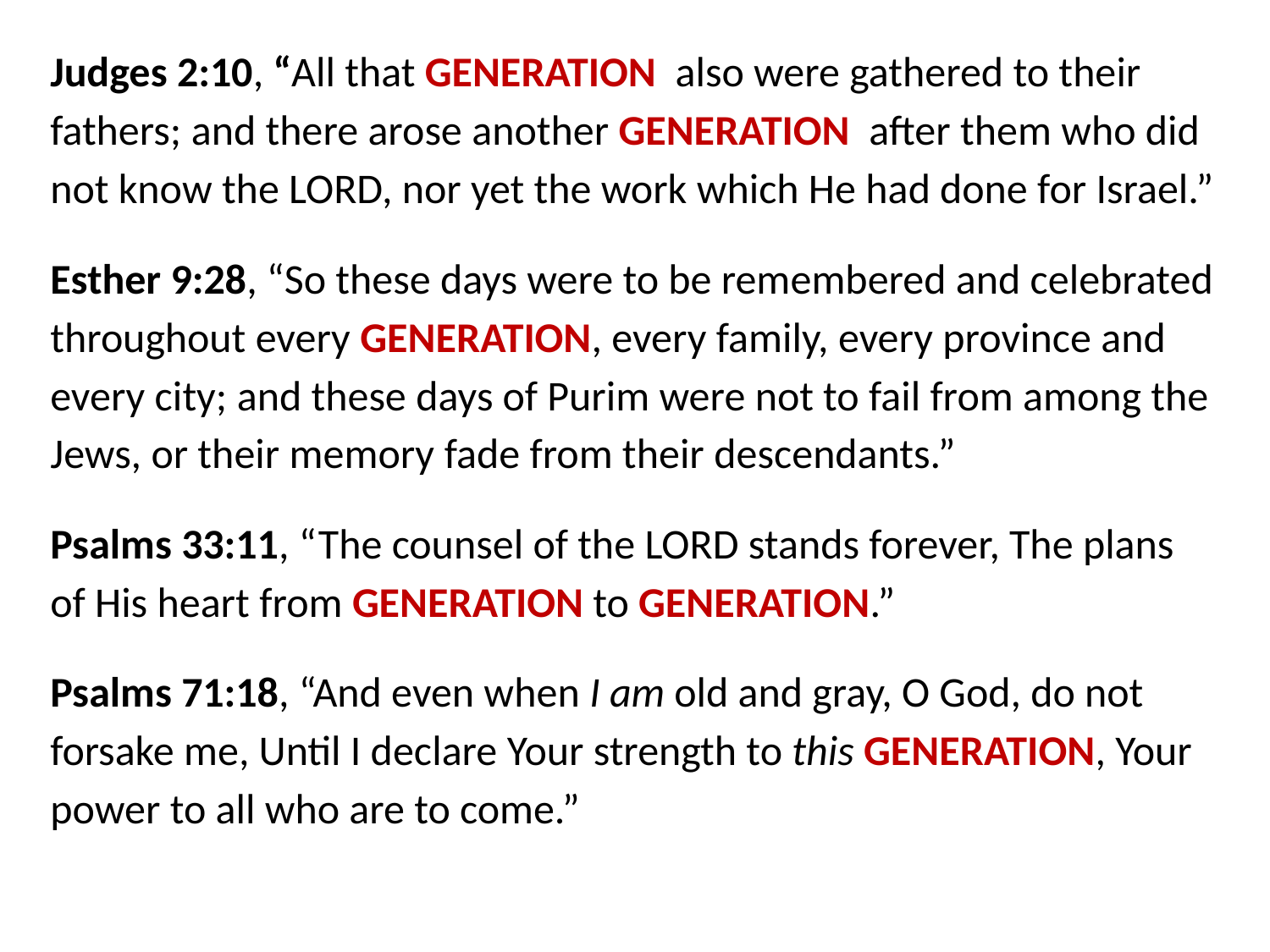

Judges 2:10, “All that GENERATION  also were gathered to their fathers; and there arose another GENERATION  after them who did not know the LORD, nor yet the work which He had done for Israel.”
Esther 9:28, “So these days were to be remembered and celebrated throughout every GENERATION, every family, every province and every city; and these days of Purim were not to fail from among the Jews, or their memory fade from their descendants.”
Psalms 33:11, “The counsel of the LORD stands forever, The plans of His heart from GENERATION to GENERATION.”
Psalms 71:18, “And even when I am old and gray, O God, do not forsake me, Until I declare Your strength to this GENERATION, Your power to all who are to come.”